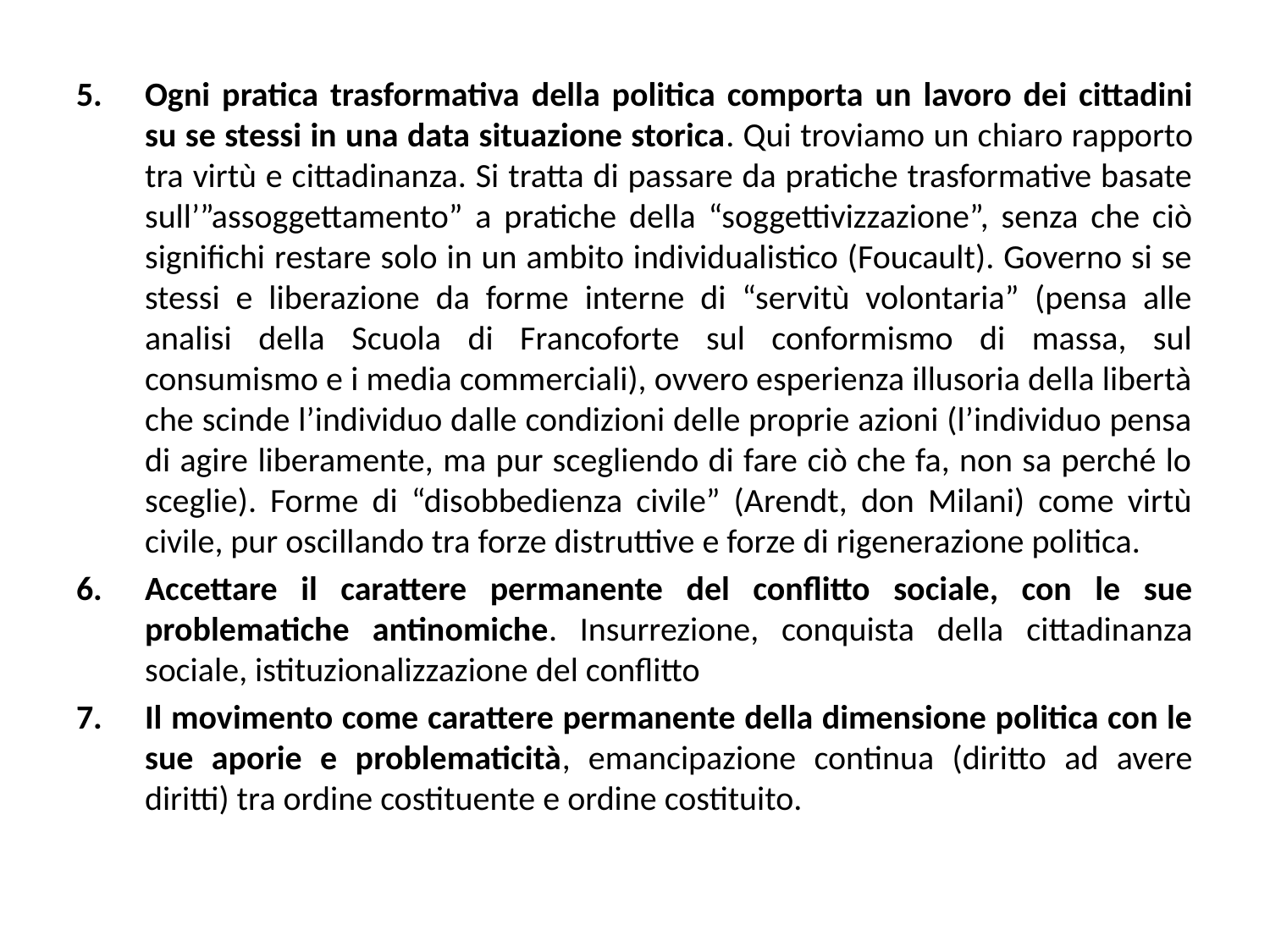

Ogni pratica trasformativa della politica comporta un lavoro dei cittadini su se stessi in una data situazione storica. Qui troviamo un chiaro rapporto tra virtù e cittadinanza. Si tratta di passare da pratiche trasformative basate sull’”assoggettamento” a pratiche della “soggettivizzazione”, senza che ciò significhi restare solo in un ambito individualistico (Foucault). Governo si se stessi e liberazione da forme interne di “servitù volontaria” (pensa alle analisi della Scuola di Francoforte sul conformismo di massa, sul consumismo e i media commerciali), ovvero esperienza illusoria della libertà che scinde l’individuo dalle condizioni delle proprie azioni (l’individuo pensa di agire liberamente, ma pur scegliendo di fare ciò che fa, non sa perché lo sceglie). Forme di “disobbedienza civile” (Arendt, don Milani) come virtù civile, pur oscillando tra forze distruttive e forze di rigenerazione politica.
Accettare il carattere permanente del conflitto sociale, con le sue problematiche antinomiche. Insurrezione, conquista della cittadinanza sociale, istituzionalizzazione del conflitto
Il movimento come carattere permanente della dimensione politica con le sue aporie e problematicità, emancipazione continua (diritto ad avere diritti) tra ordine costituente e ordine costituito.